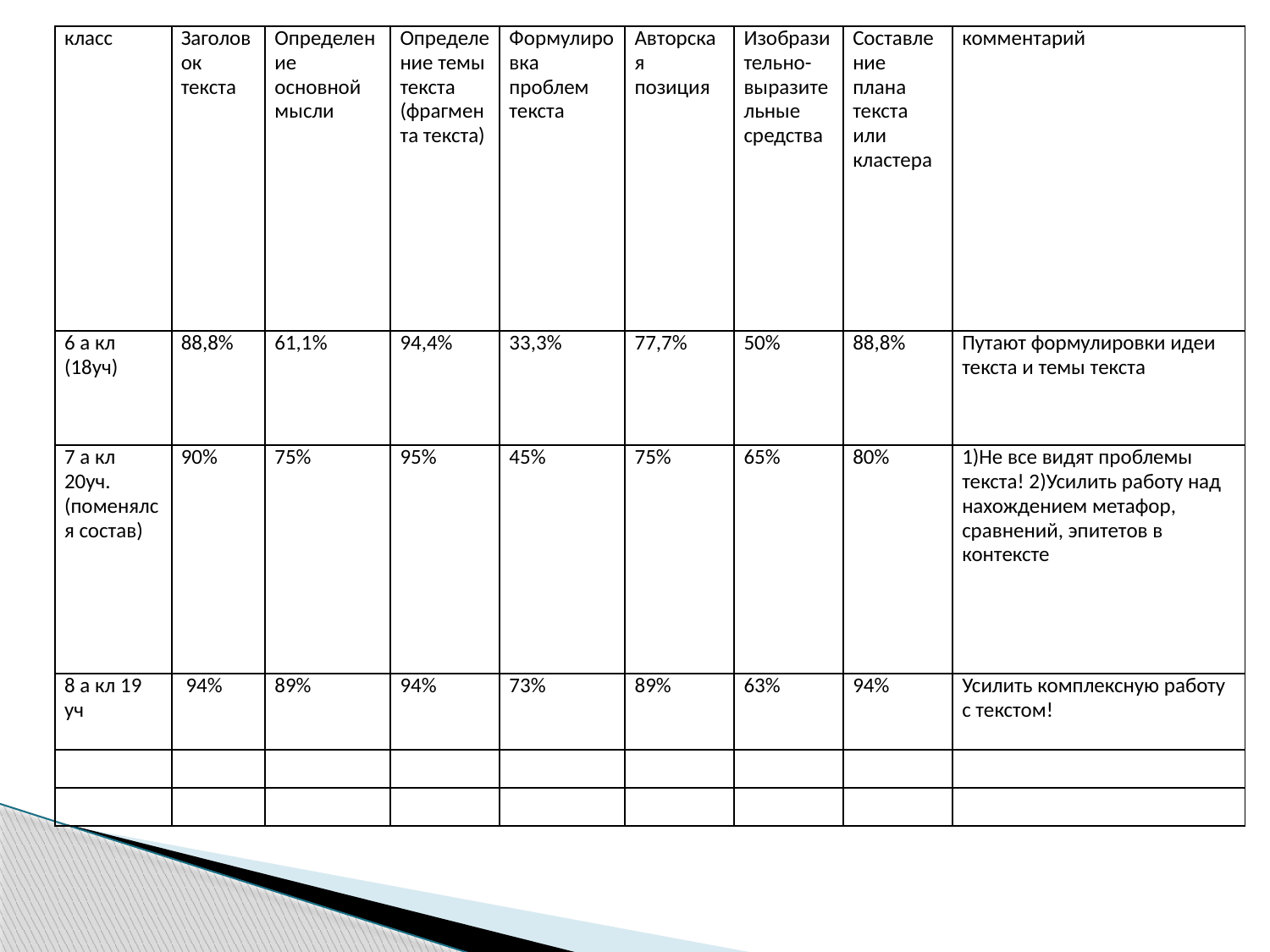

| класс | Заголовок текста | Определение основной мысли | Определение темы текста (фрагмента текста) | Формулировка проблем текста | Авторская позиция | Изобразительно-выразительные средства | Составление плана текста или кластера | комментарий |
| --- | --- | --- | --- | --- | --- | --- | --- | --- |
| 6 а кл (18уч) | 88,8% | 61,1% | 94,4% | 33,3% | 77,7% | 50% | 88,8% | Путают формулировки идеи текста и темы текста |
| 7 а кл 20уч.(поменялся состав) | 90% | 75% | 95% | 45% | 75% | 65% | 80% | 1)Не все видят проблемы текста! 2)Усилить работу над нахождением метафор, сравнений, эпитетов в контексте |
| 8 а кл 19 уч | 94% | 89% | 94% | 73% | 89% | 63% | 94% | Усилить комплексную работу с текстом! |
|  |  |  |  |  |  |  |  |  |
|  |  |  |  |  |  |  |  |  |